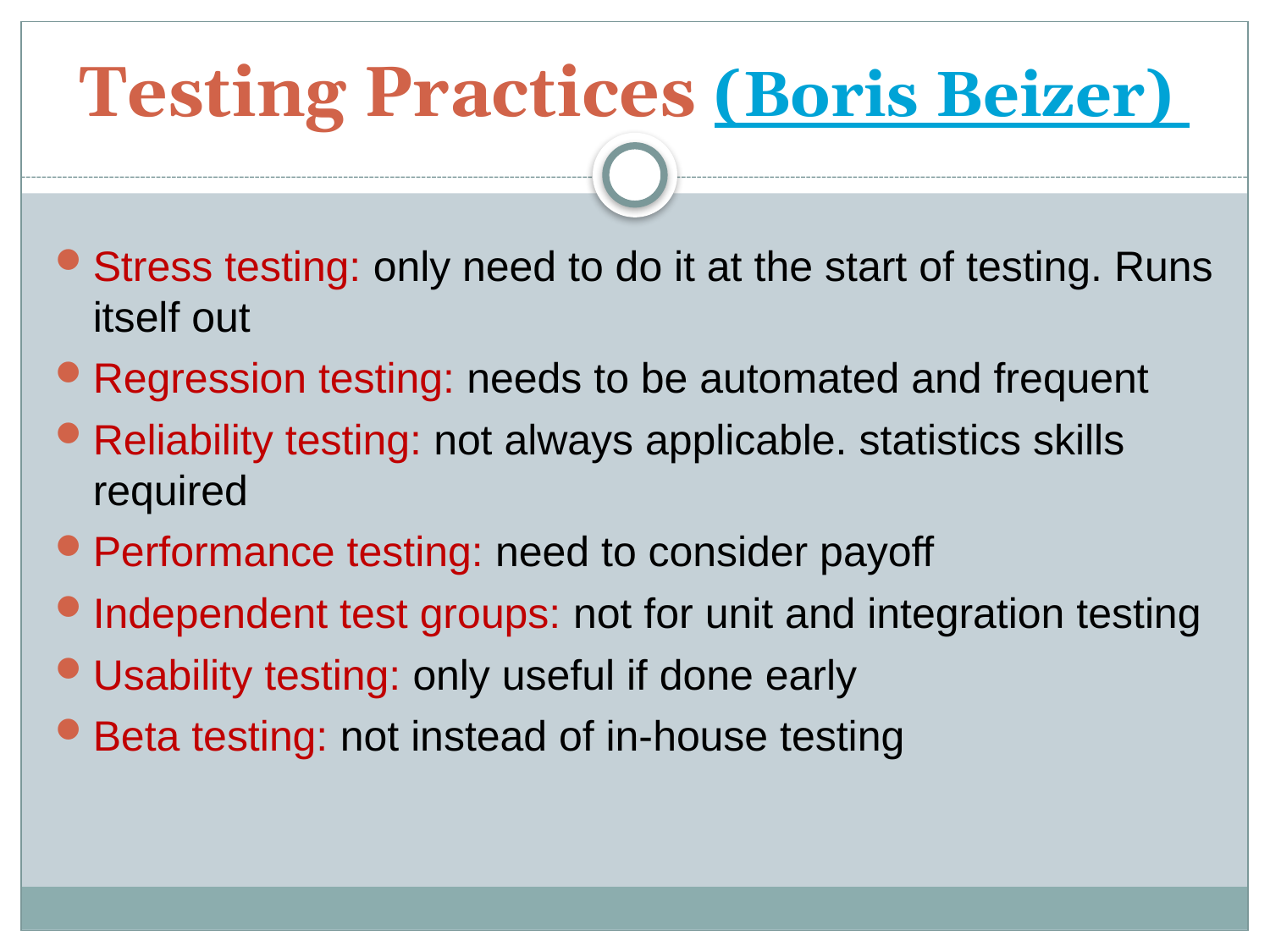

# Testing Practices (Boris Beizer)
Stress testing: only need to do it at the start of testing. Runs itself out
Regression testing: needs to be automated and frequent
Reliability testing: not always applicable. statistics skills required
Performance testing: need to consider payoff
Independent test groups: not for unit and integration testing
Usability testing: only useful if done early
Beta testing: not instead of in-house testing